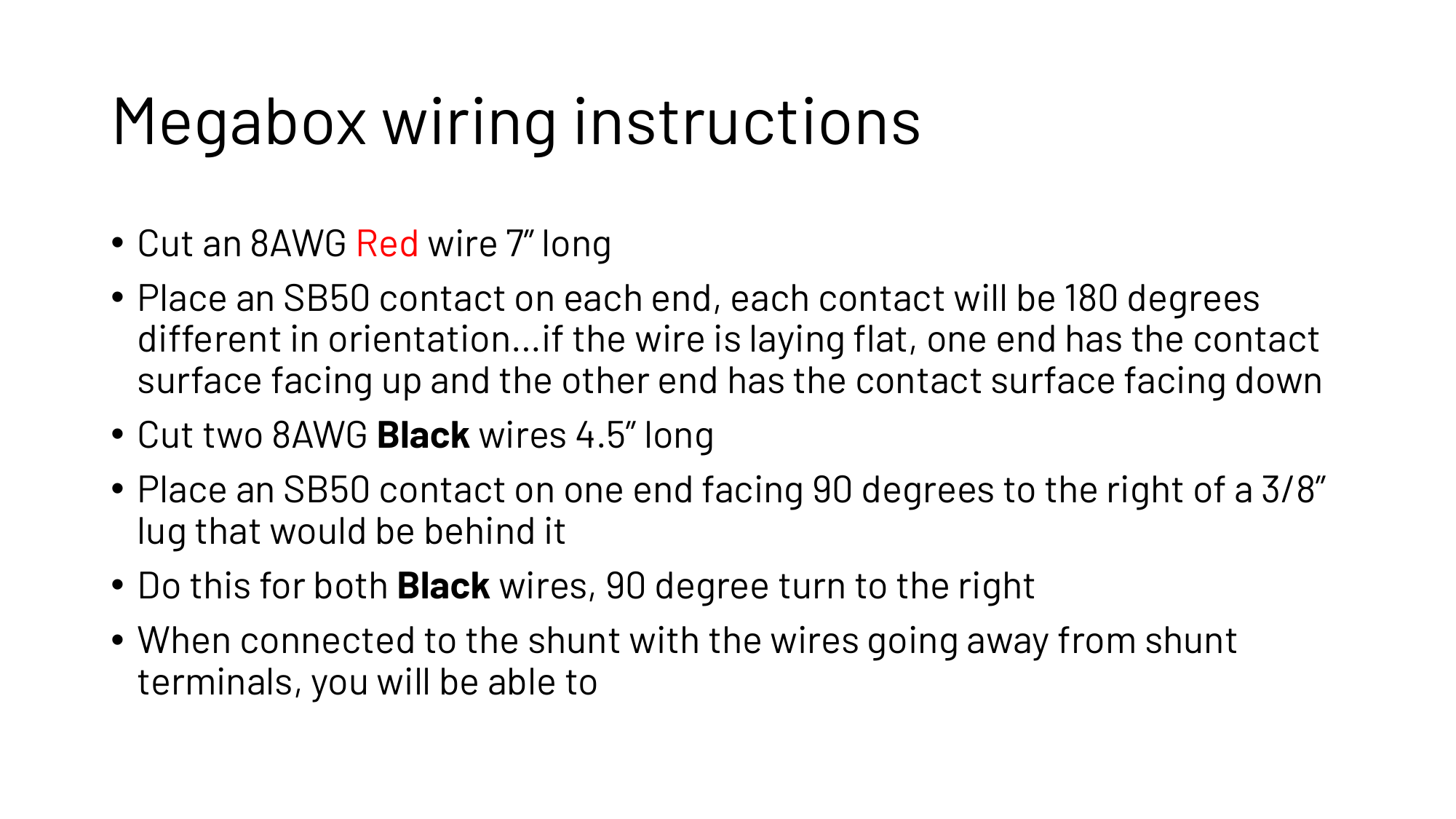

# Megabox wiring instructions
Cut an 8AWG Red wire 7” long
Place an SB50 contact on each end, each contact will be 180 degrees different in orientation…if the wire is laying flat, one end has the contact surface facing up and the other end has the contact surface facing down
Cut two 8AWG Black wires 4.5” long
Place an SB50 contact on one end facing 90 degrees to the right of a 3/8” lug that would be behind it
Do this for both Black wires, 90 degree turn to the right
When connected to the shunt with the wires going away from shunt terminals, you will be able to